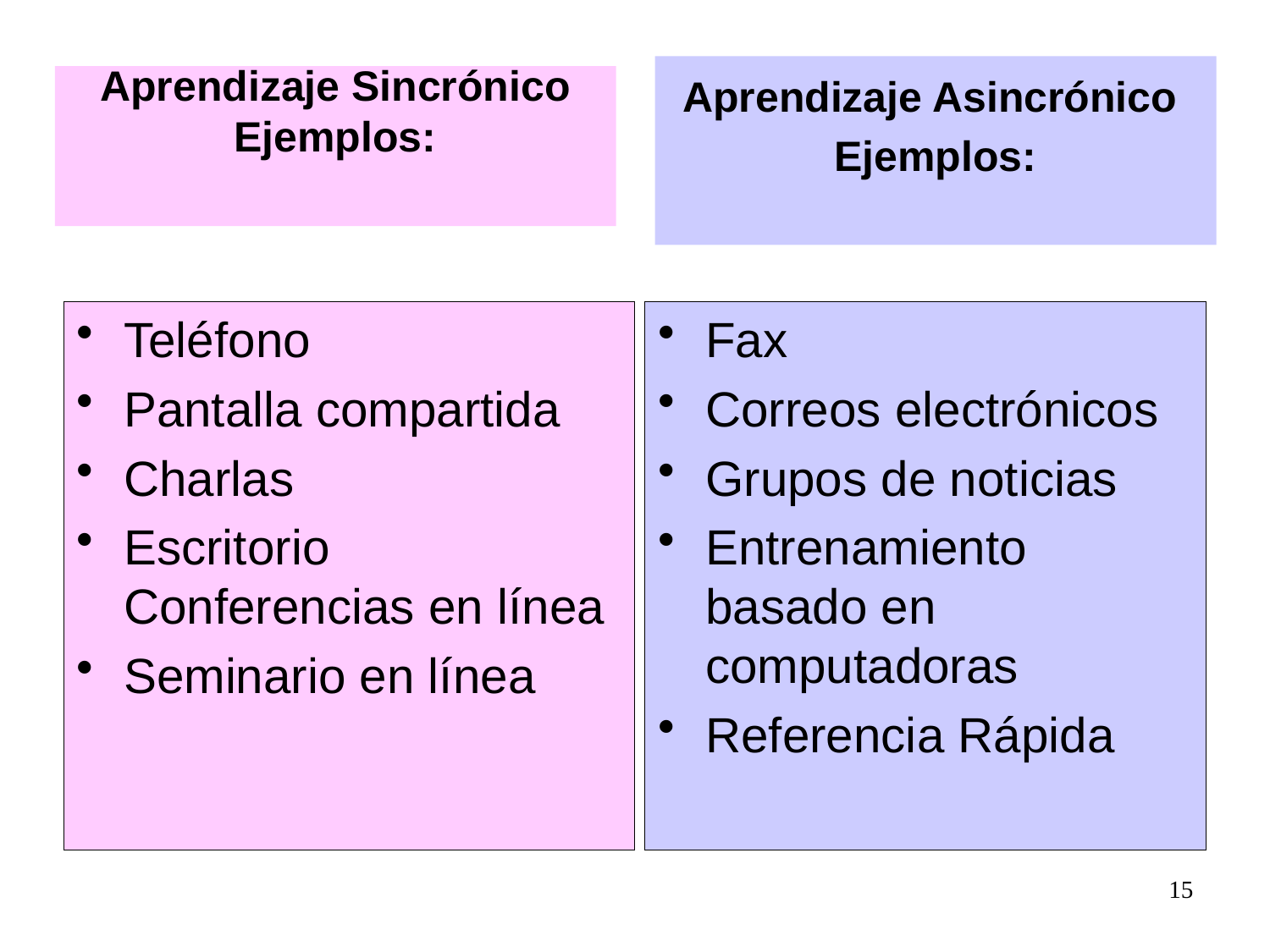

Aprendizaje Asincrónico
Ejemplos:

Aprendizaje Sincrónico Ejemplos:

Teléfono
Pantalla compartida
Charlas
Escritorio Conferencias en línea
Seminario en línea

Fax
Correos electrónicos
Grupos de noticias
Entrenamiento basado en computadoras
Referencia Rápida

15